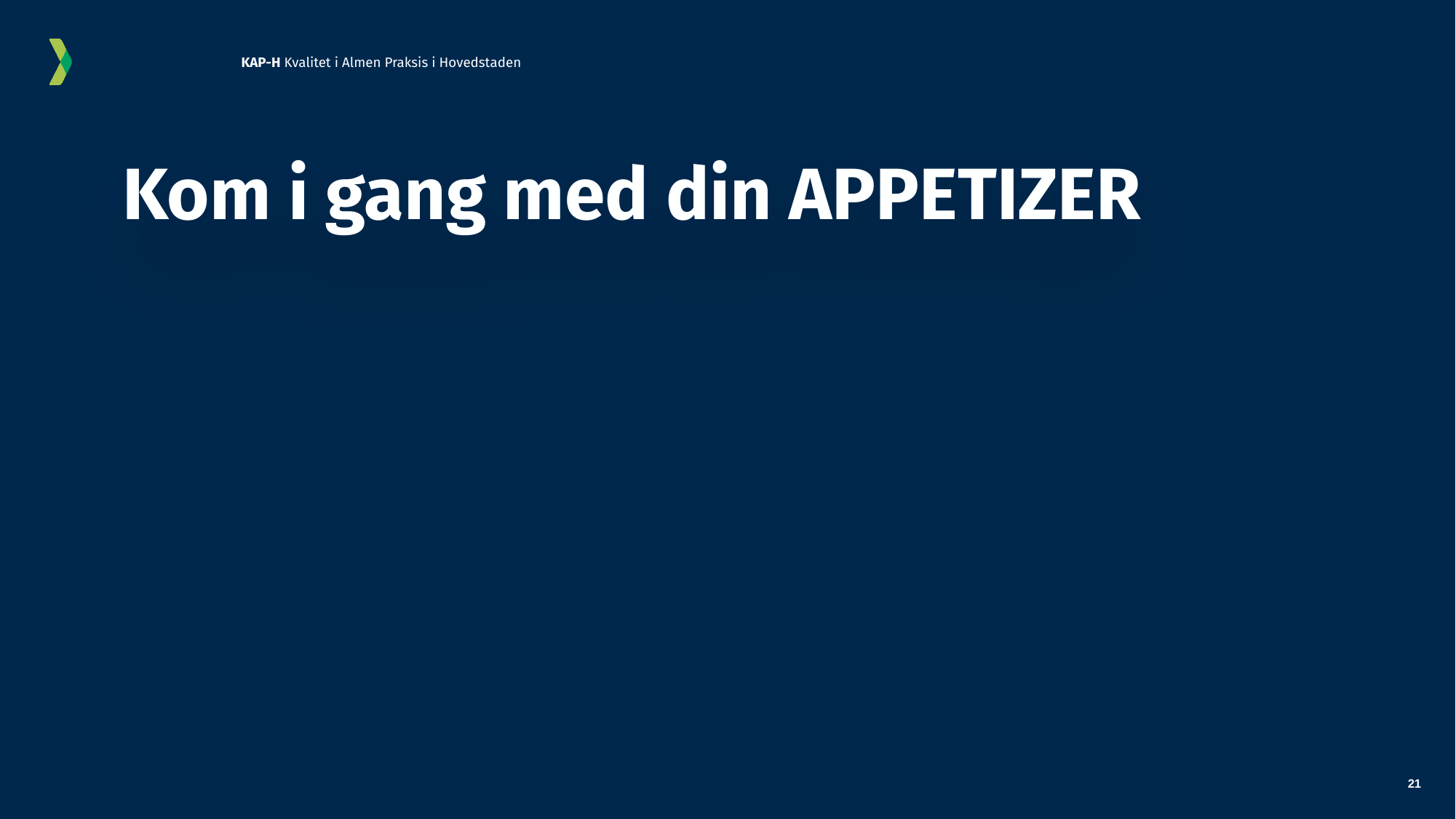

# Kom i gang med din APPETIZER